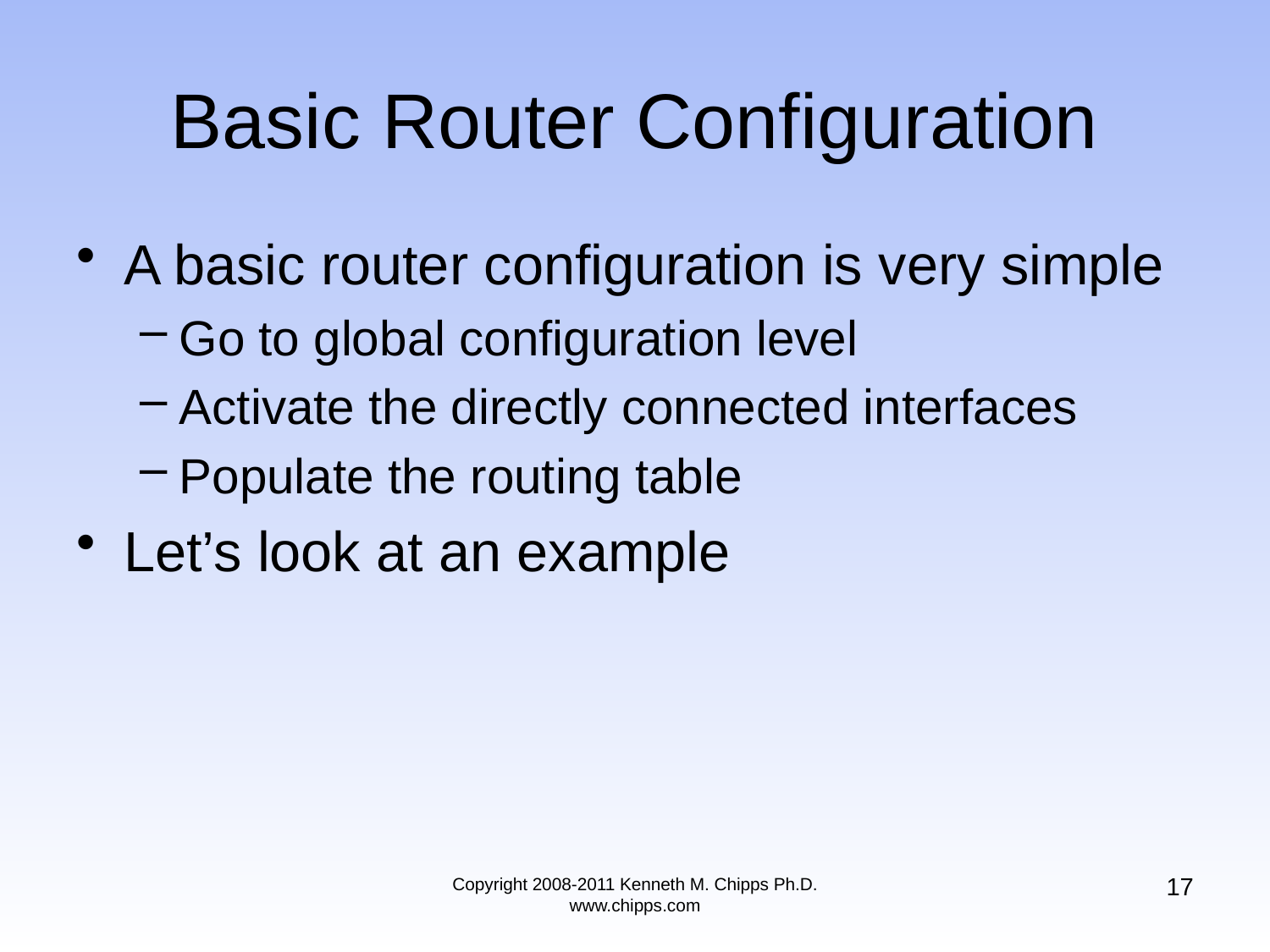

A basic router configuration is very simple
Go to global configuration level
Activate the directly connected interfaces
Populate the routing table
Let’s look at an example
# Basic Router Configuration
17
Copyright 2008-2011 Kenneth M. Chipps Ph.D. www.chipps.com